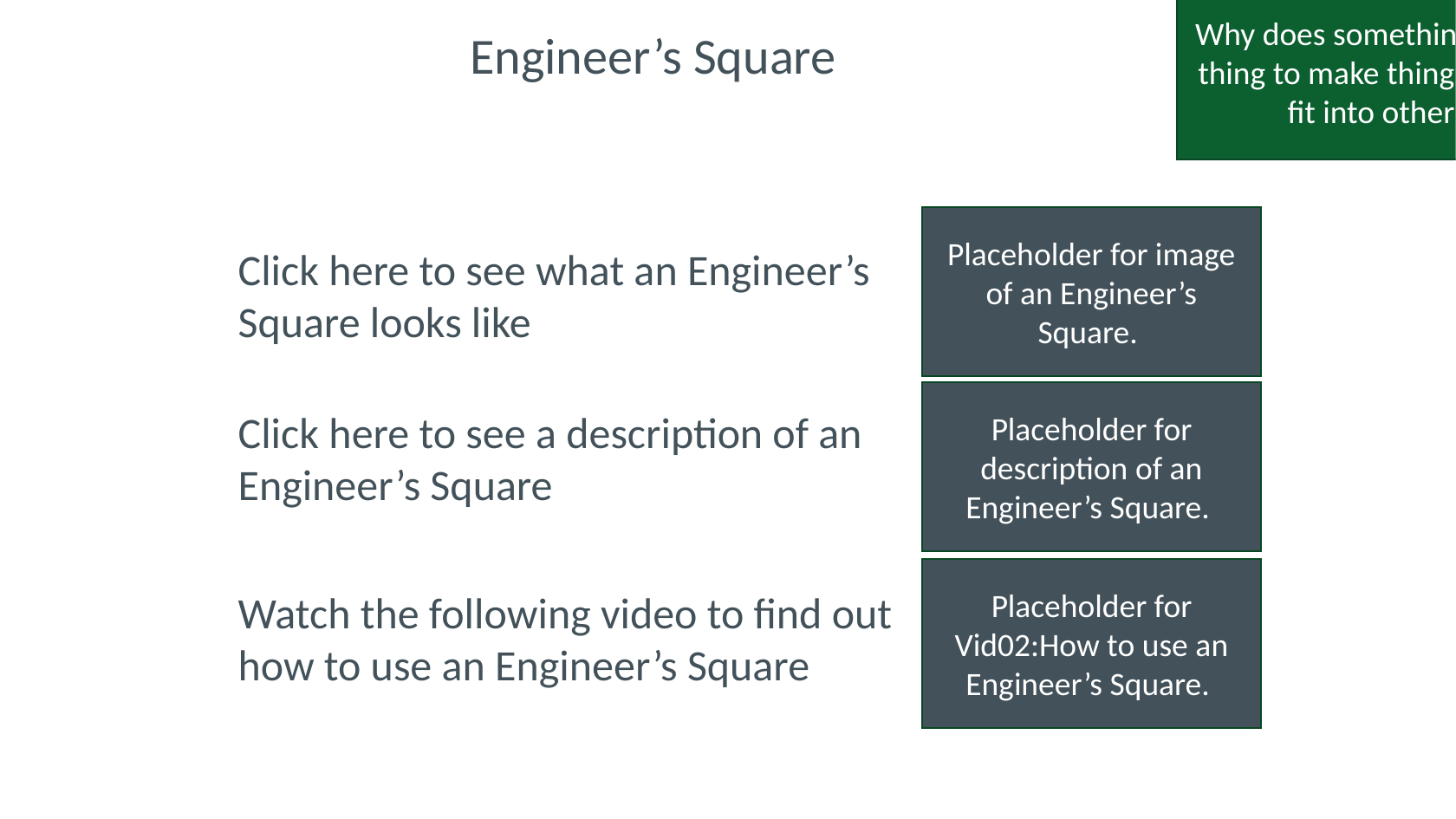

Why does something have to be square? Visual thing to make things appealing. Things need to fit into other components exactly
Engineer’s Square
Placeholder for image of an Engineer’s Square.
Click here to see what an Engineer’s Square looks like
Placeholder for description of an Engineer’s Square.
Click here to see a description of an Engineer’s Square
Placeholder for Vid02:How to use an Engineer’s Square.
Watch the following video to find out how to use an Engineer’s Square